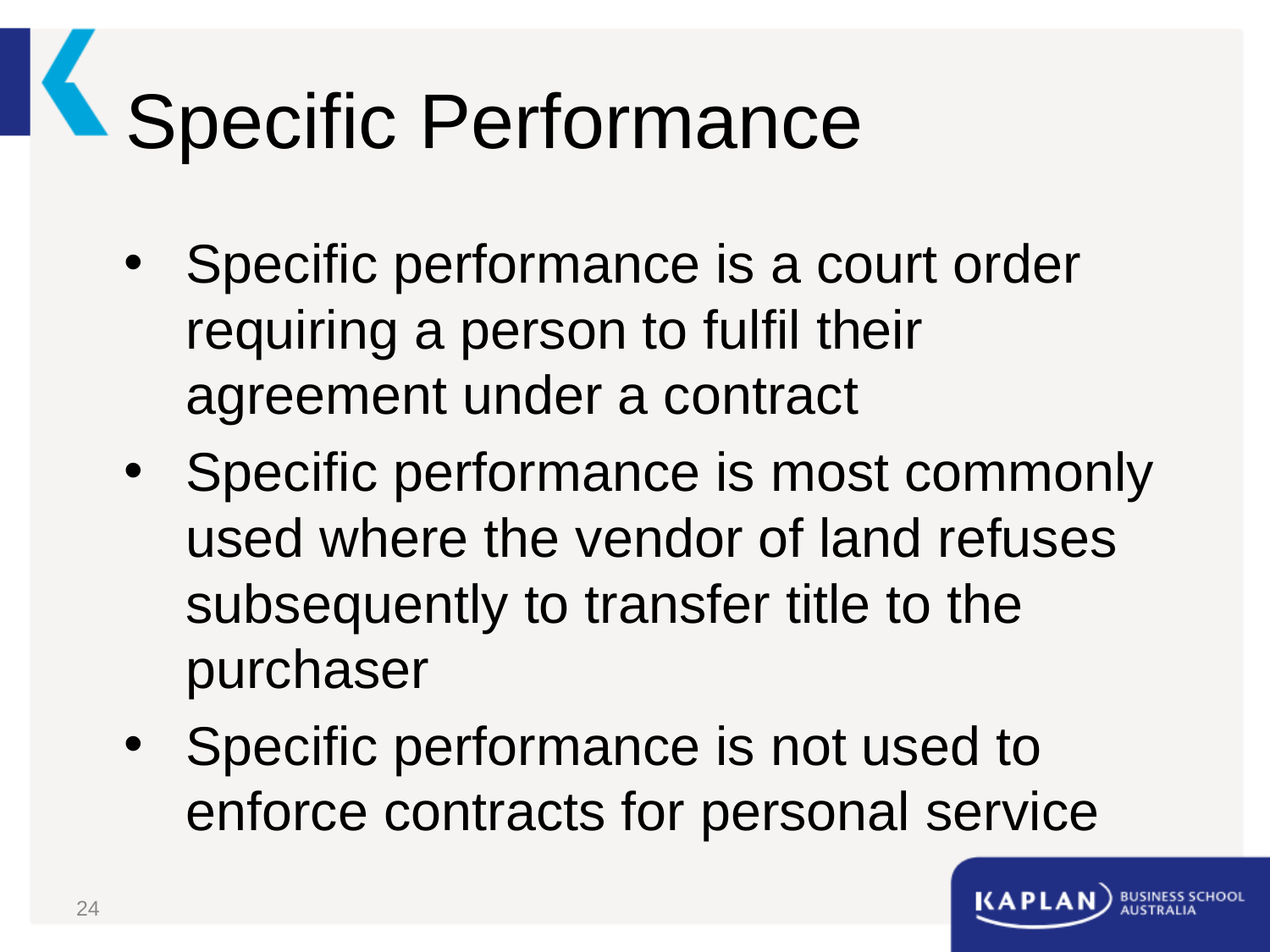

# Specific Performance
Specific performance is a court order requiring a person to fulfil their agreement under a contract
Specific performance is most commonly used where the vendor of land refuses subsequently to transfer title to the purchaser
Specific performance is not used to enforce contracts for personal service
24